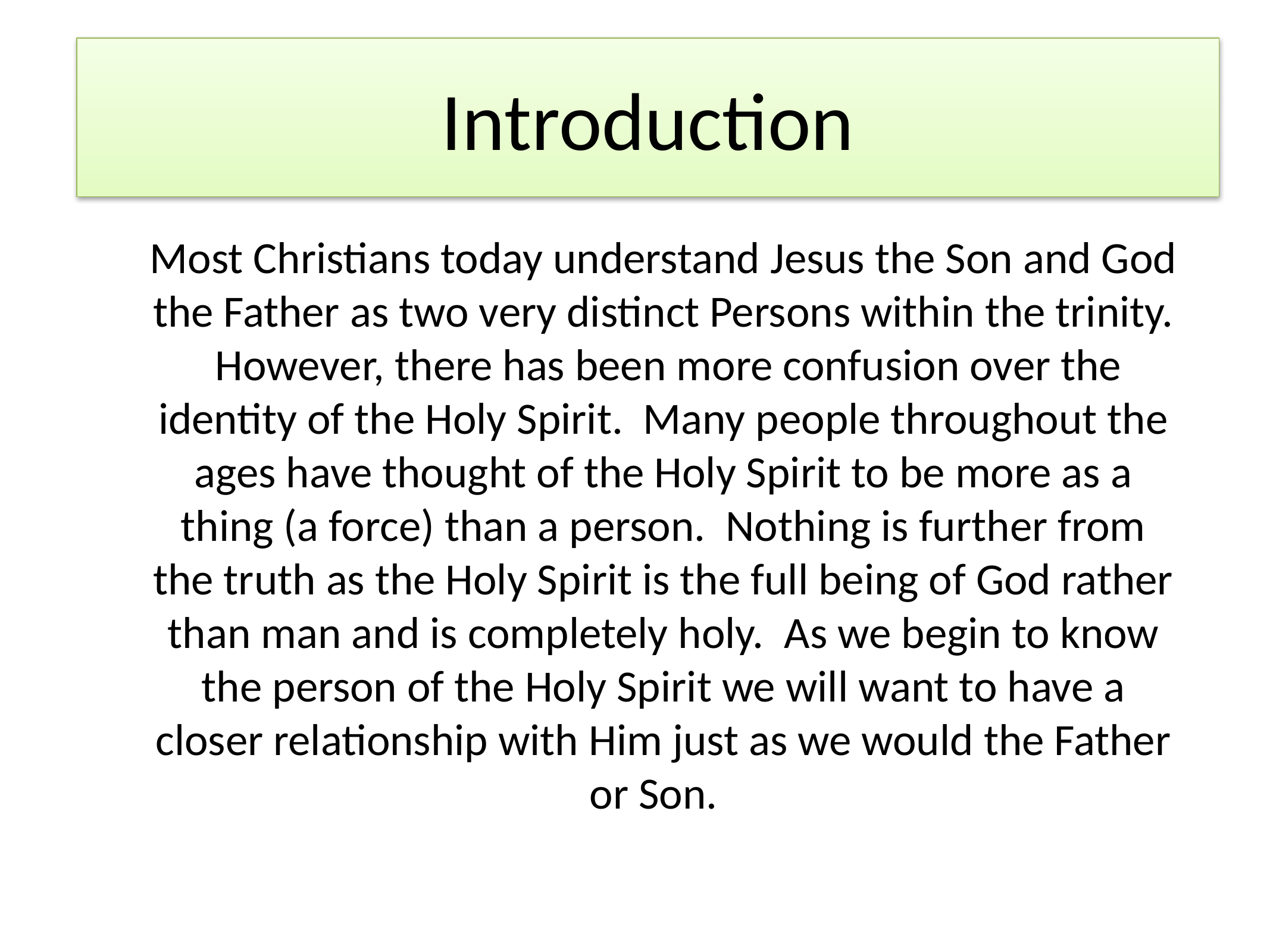

# Introduction
Most Christians today understand Jesus the Son and God the Father as two very distinct Persons within the trinity.  However, there has been more confusion over the identity of the Holy Spirit.  Many people throughout the ages have thought of the Holy Spirit to be more as a thing (a force) than a person.  Nothing is further from the truth as the Holy Spirit is the full being of God rather than man and is completely holy.  As we begin to know the person of the Holy Spirit we will want to have a closer relationship with Him just as we would the Father or Son.